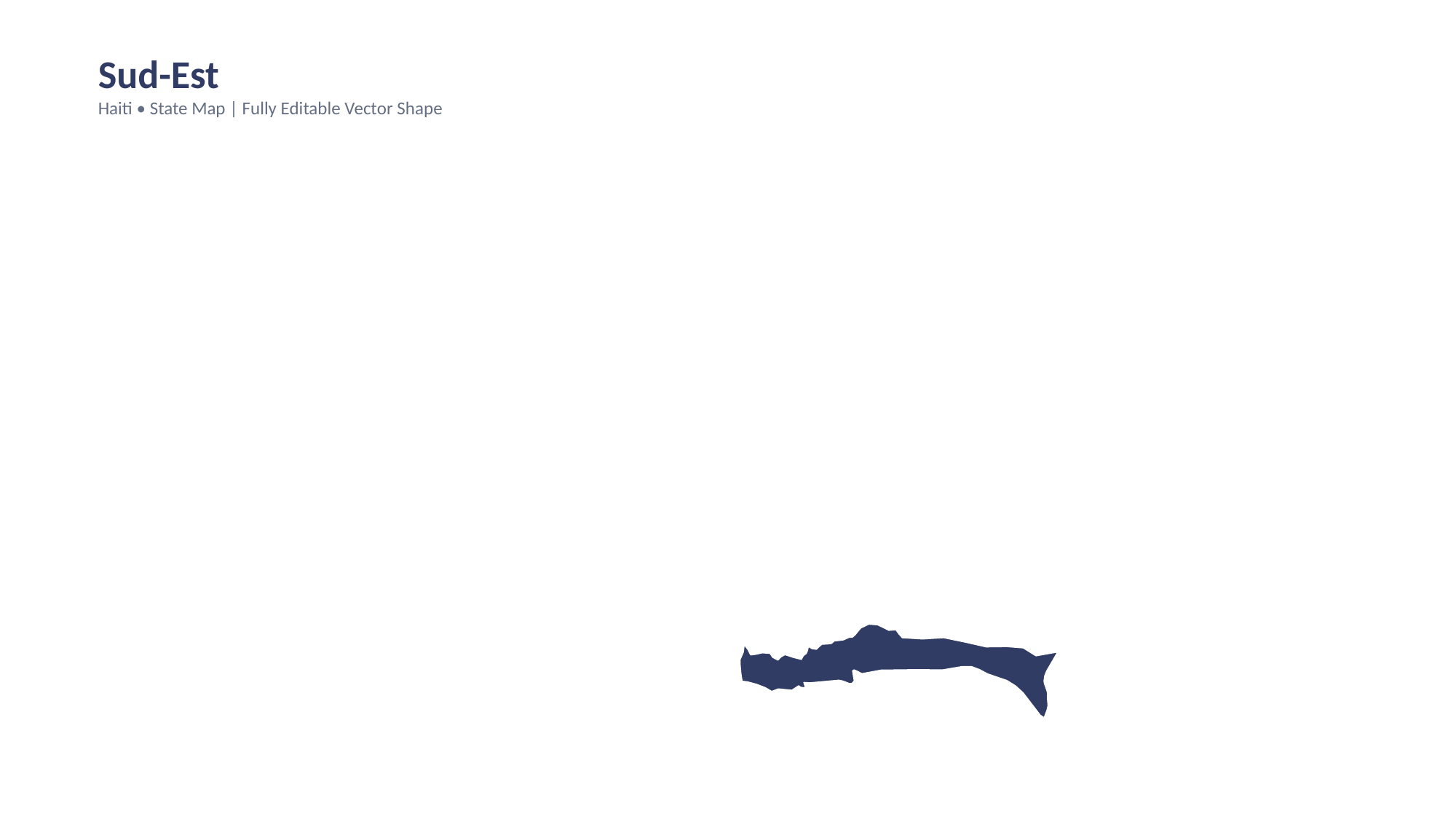

Sud-Est
Haiti • State Map | Fully Editable Vector Shape